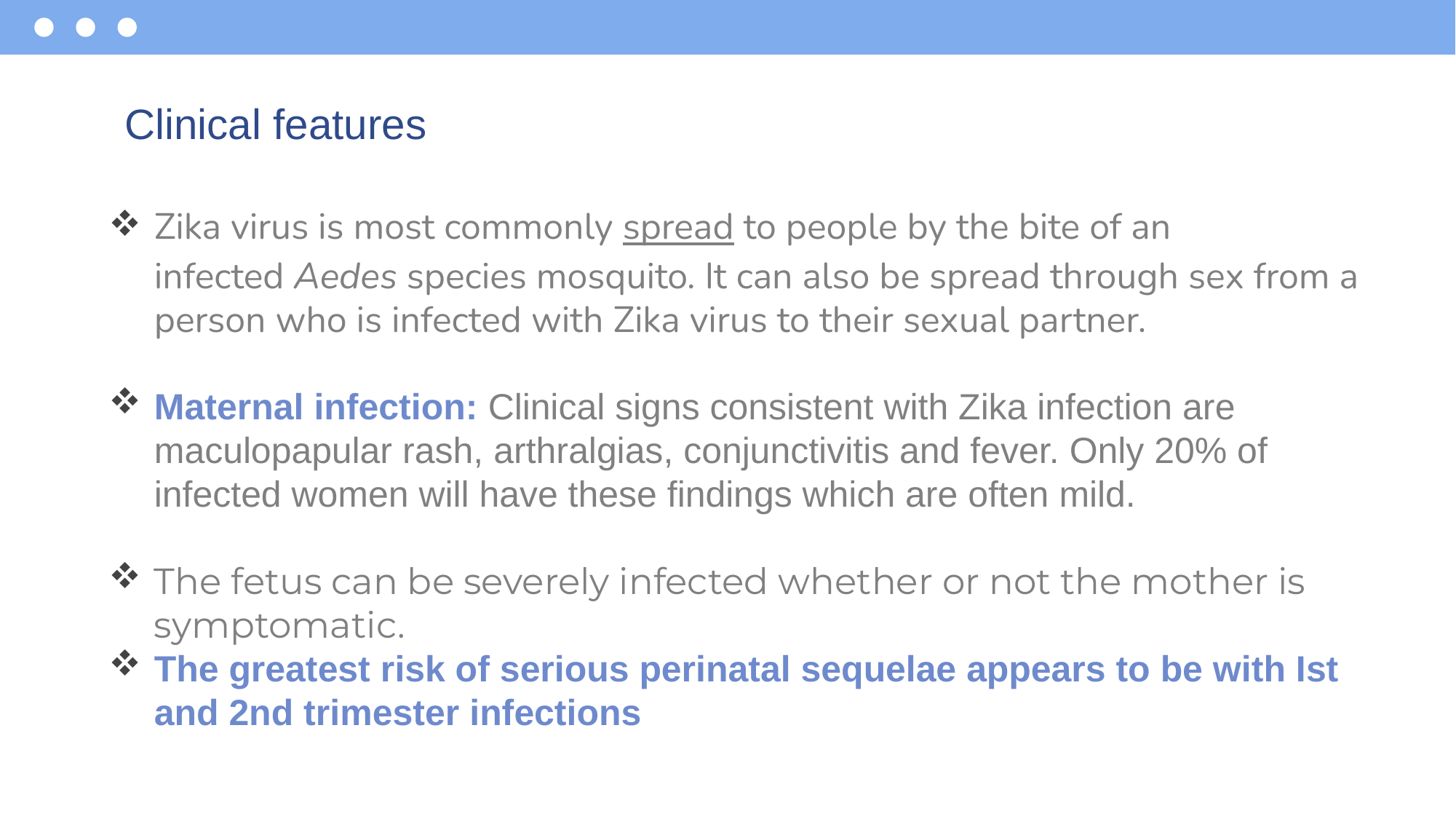

# Clinical features
Zika virus is most commonly spread to people by the bite of an infected Aedes species mosquito. It can also be spread through sex from a person who is infected with Zika virus to their sexual partner.

Maternal infection: Clinical signs consistent with Zika infection are maculopapular rash, arthralgias, conjunctivitis and fever. Only 20% of infected women will have these findings which are often mild.

The fetus can be severely infected whether or not the mother is symptomatic.
The greatest risk of serious perinatal sequelae appears to be with Ist and 2nd trimester infections